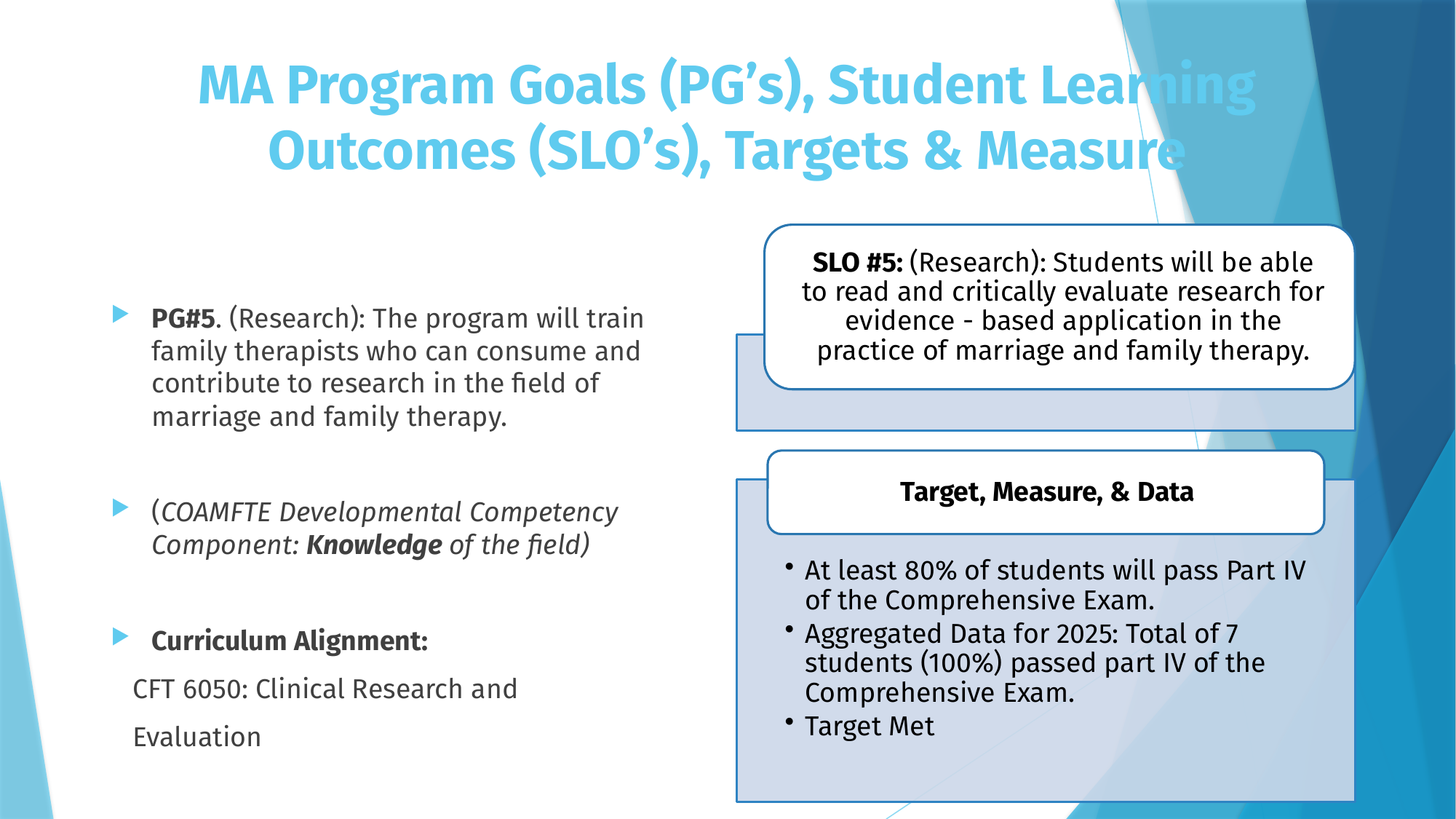

# MA Program Goals (PG’s), Student Learning Outcomes (SLO’s), Targets & Measure
SLO #5: (Research): Students will be able to read and critically evaluate research for evidence - based application in the practice of marriage and family therapy.
At least 80% of students will pass Part IV of the Comprehensive Exam.
Aggregated Data for 2025: Total of 7 students (100%) passed part IV of the Comprehensive Exam.
Target Met
Target, Measure, & Data
PG#5. (Research): The program will train family therapists who can consume and contribute to research in the field of marriage and family therapy.

(COAMFTE Developmental Competency Component: Knowledge of the field)

Curriculum Alignment:
   CFT 6050: Clinical Research and
   Evaluation